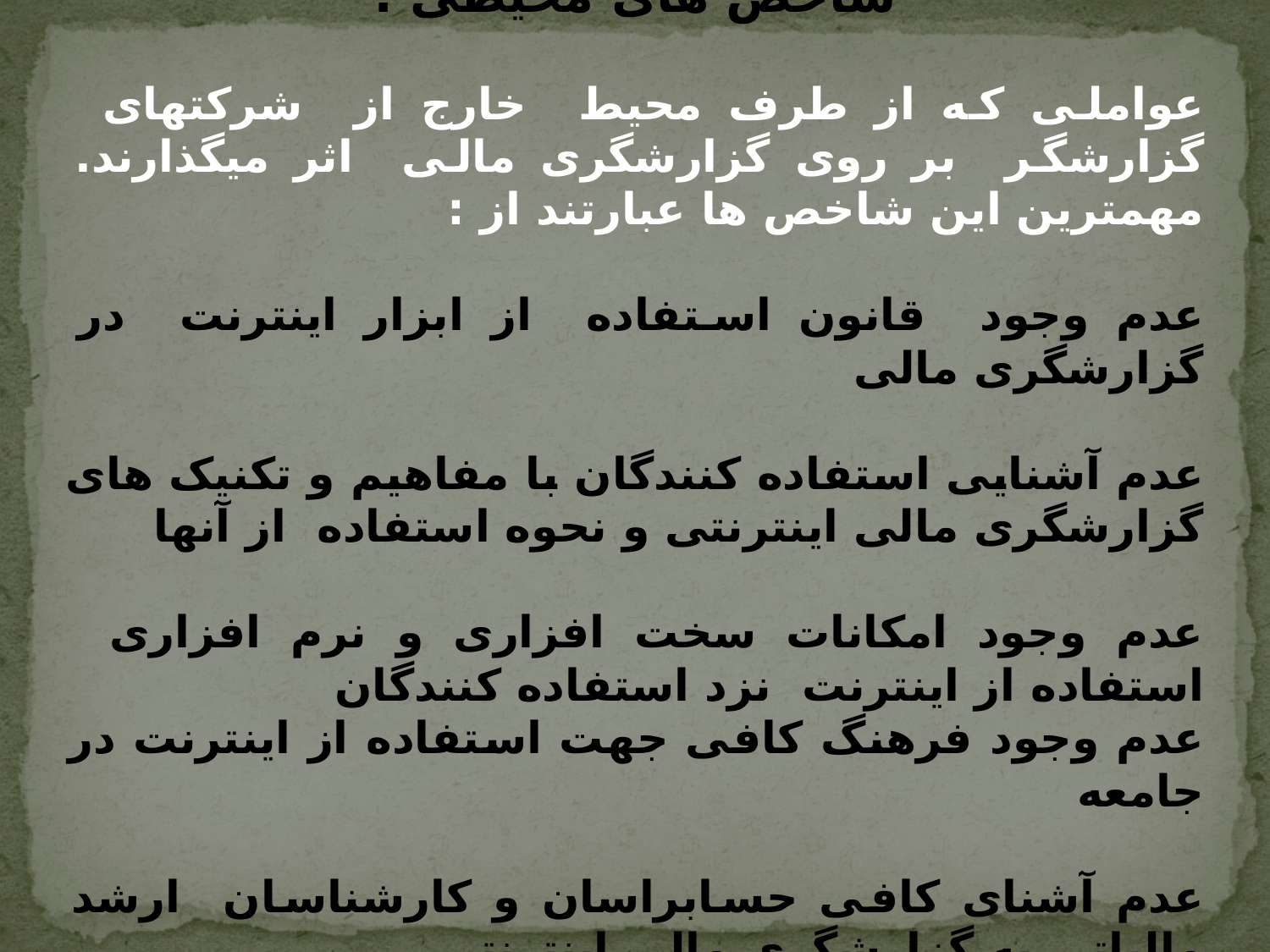

شاخص های محیطی :

عواملی که از طرف محیط  خارج از  شرکتهای  گزارشگر  بر روی گزارشگری مالی  اثر میگذارند. مهمترین این شاخص ها عبارتند از :

عدم وجود  قانون استفاده  از ابزار اینترنت  در گزارشگری مالی

عدم آشنایی استفاده کنندگان با مفاهیم و تکنیک های گزارشگری مالی اینترنتی و نحوه استفاده  از آنها

عدم وجود امکانات سخت افزاری و نرم افزاری  استفاده از اینترنت  نزد استفاده کنندگان
عدم وجود فرهنگ کافی جهت استفاده از اینترنت در جامعه

عدم آشنای کافی حسابراسان و کارشناسان  ارشد مالیاتی به گزارشگری مالی اینترنتی